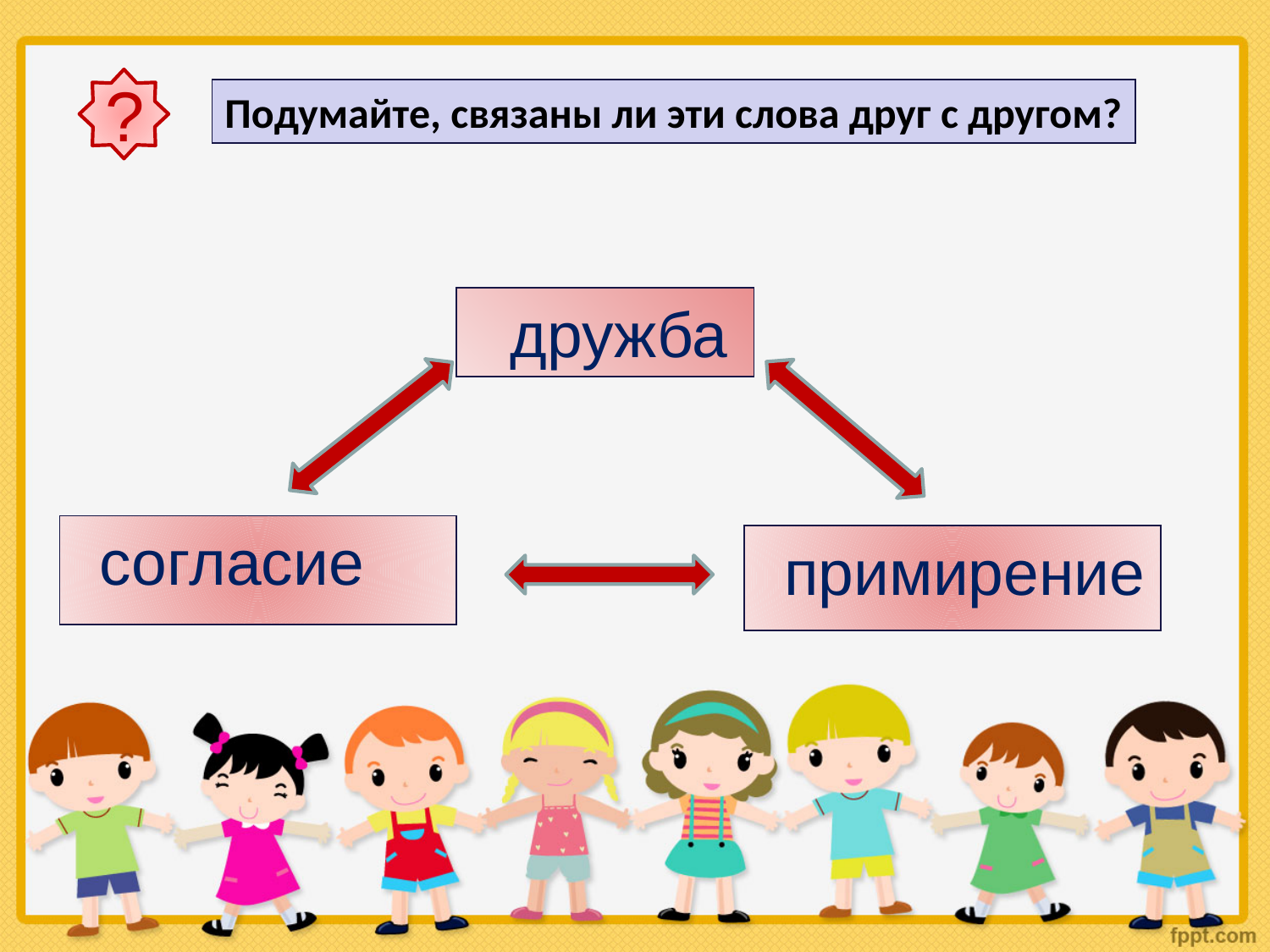

?
Подумайте, связаны ли эти слова друг с другом?
   дружба

  согласие
  примирение